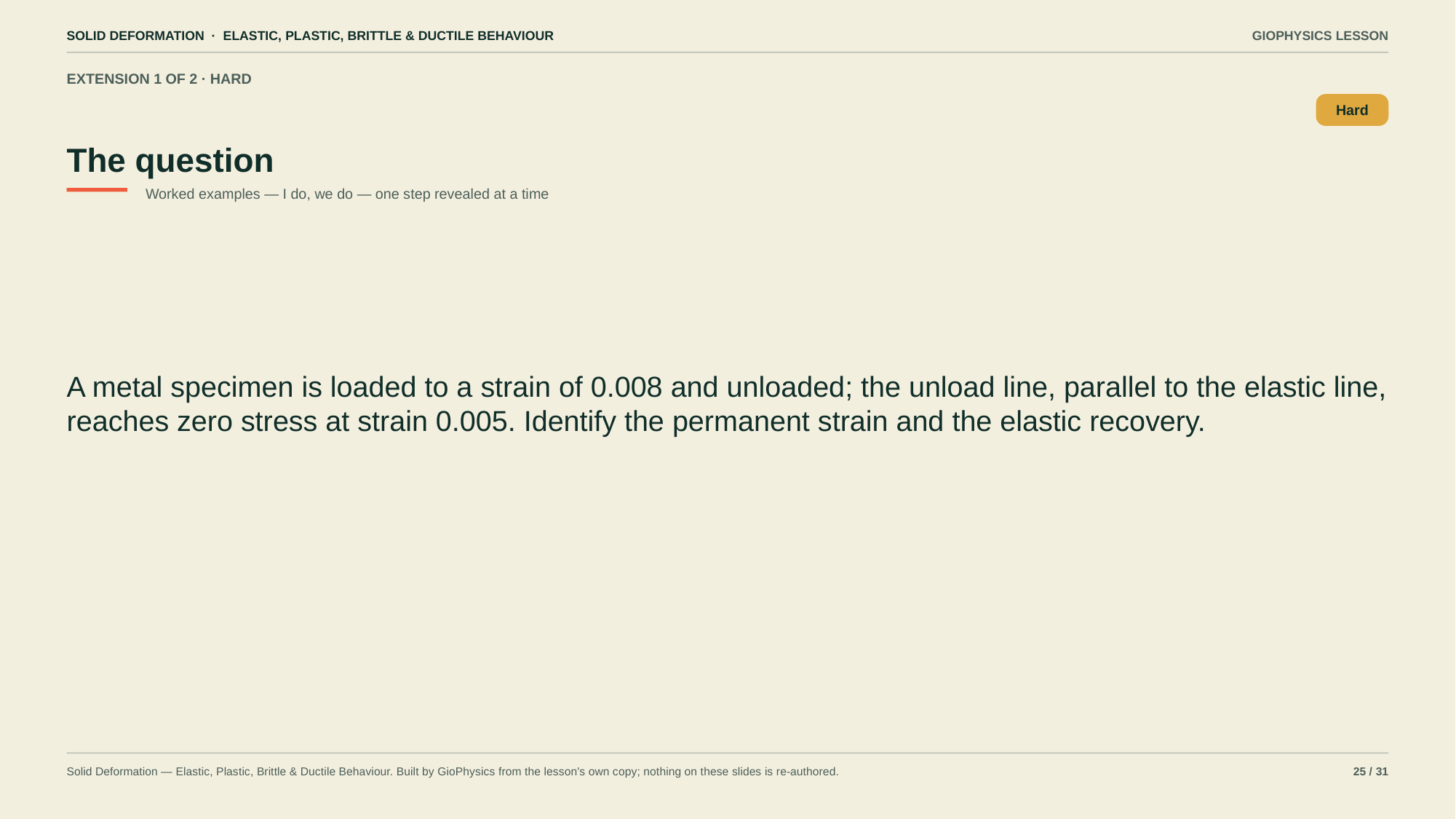

SOLID DEFORMATION  ·  ELASTIC, PLASTIC, BRITTLE & DUCTILE BEHAVIOUR
GIOPHYSICS LESSON

EXTENSION 1 OF 2 · HARD
The question

Hard
Worked examples — I do, we do — one step revealed at a time

A metal specimen is loaded to a strain of 0.008 and unloaded; the unload line, parallel to the elastic line, reaches zero stress at strain 0.005. Identify the permanent strain and the elastic recovery.

Solid Deformation — Elastic, Plastic, Brittle & Ductile Behaviour. Built by GioPhysics from the lesson's own copy; nothing on these slides is re-authored.
25 / 31